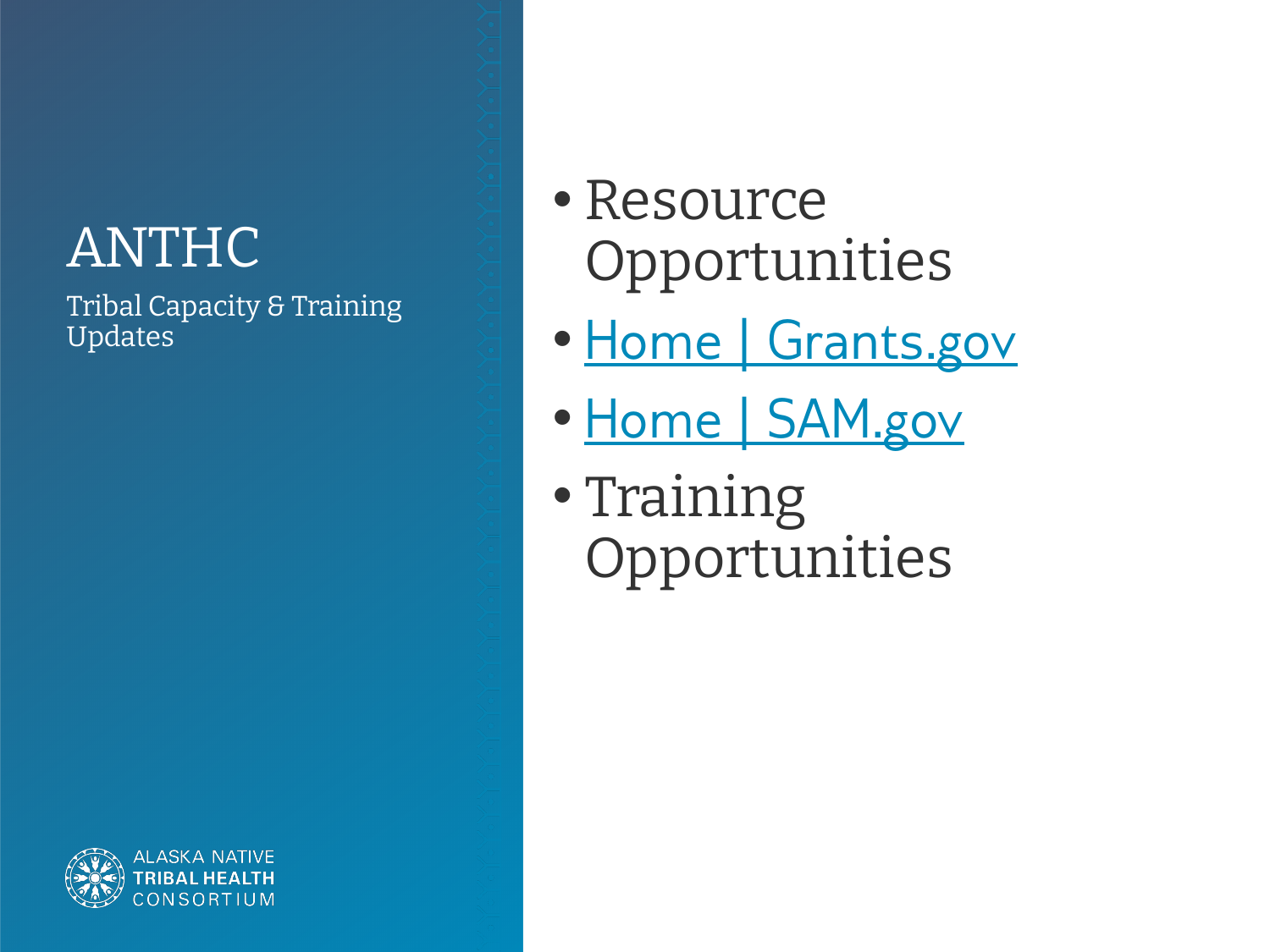

# ANTHC

Resource Opportunities
Home | Grants.gov
Home | SAM.gov
Training Opportunities

Tribal Capacity & Training Updates